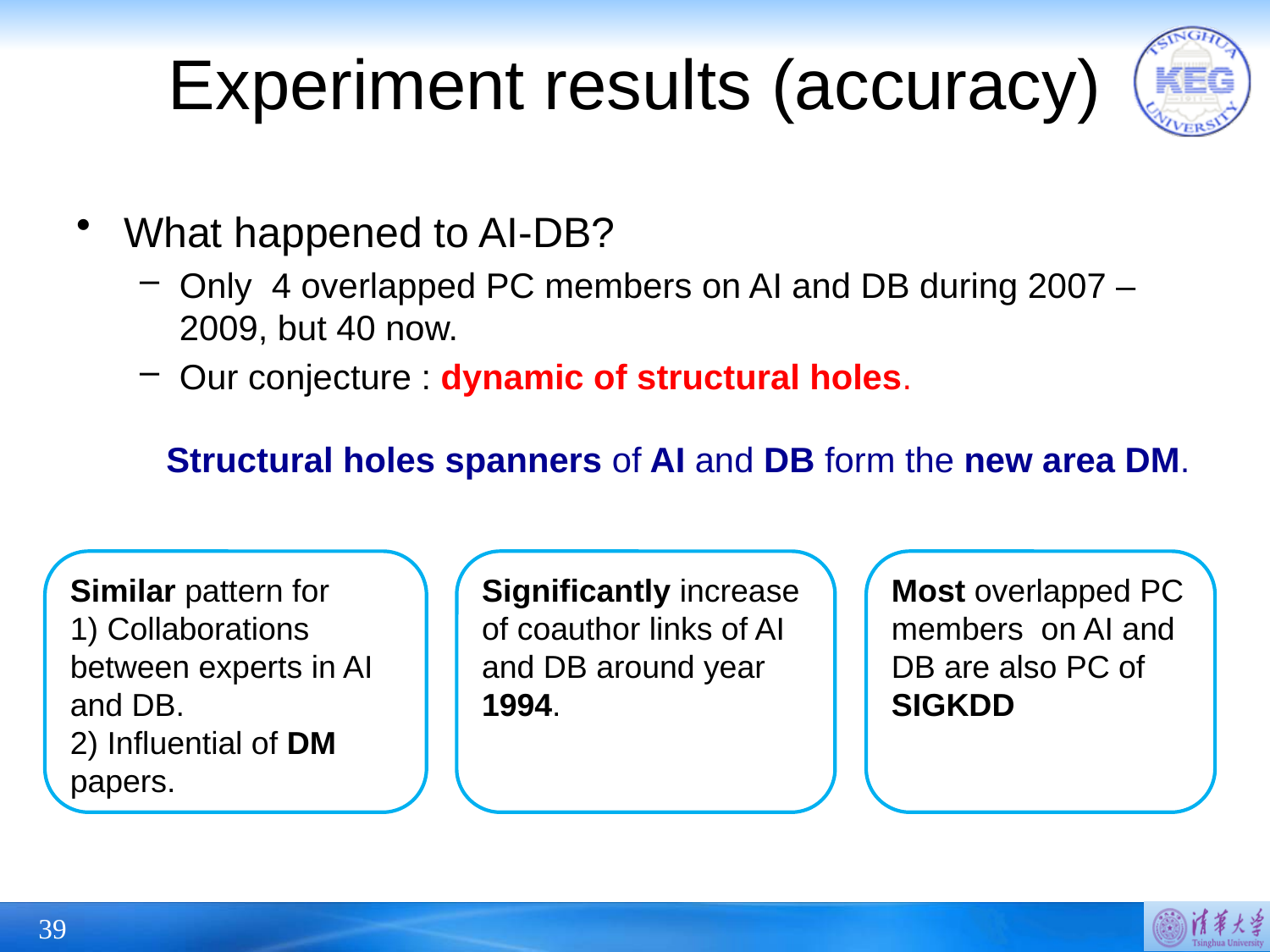

# Experiment results (accuracy)
What happened to AI-DB?
Only  4 overlapped PC members on AI and DB during 2007 – 2009, but 40 now.
Our conjecture : dynamic of structural holes.
   Structural holes spanners of AI and DB form the new area DM.
Most overlapped PC members  on AI and DB are also PC of SIGKDD
Similar pattern for
1) Collaborations between experts in AI and DB.
2) Influential of DM papers.
Significantly increase of coauthor links of AI and DB around year 1994.